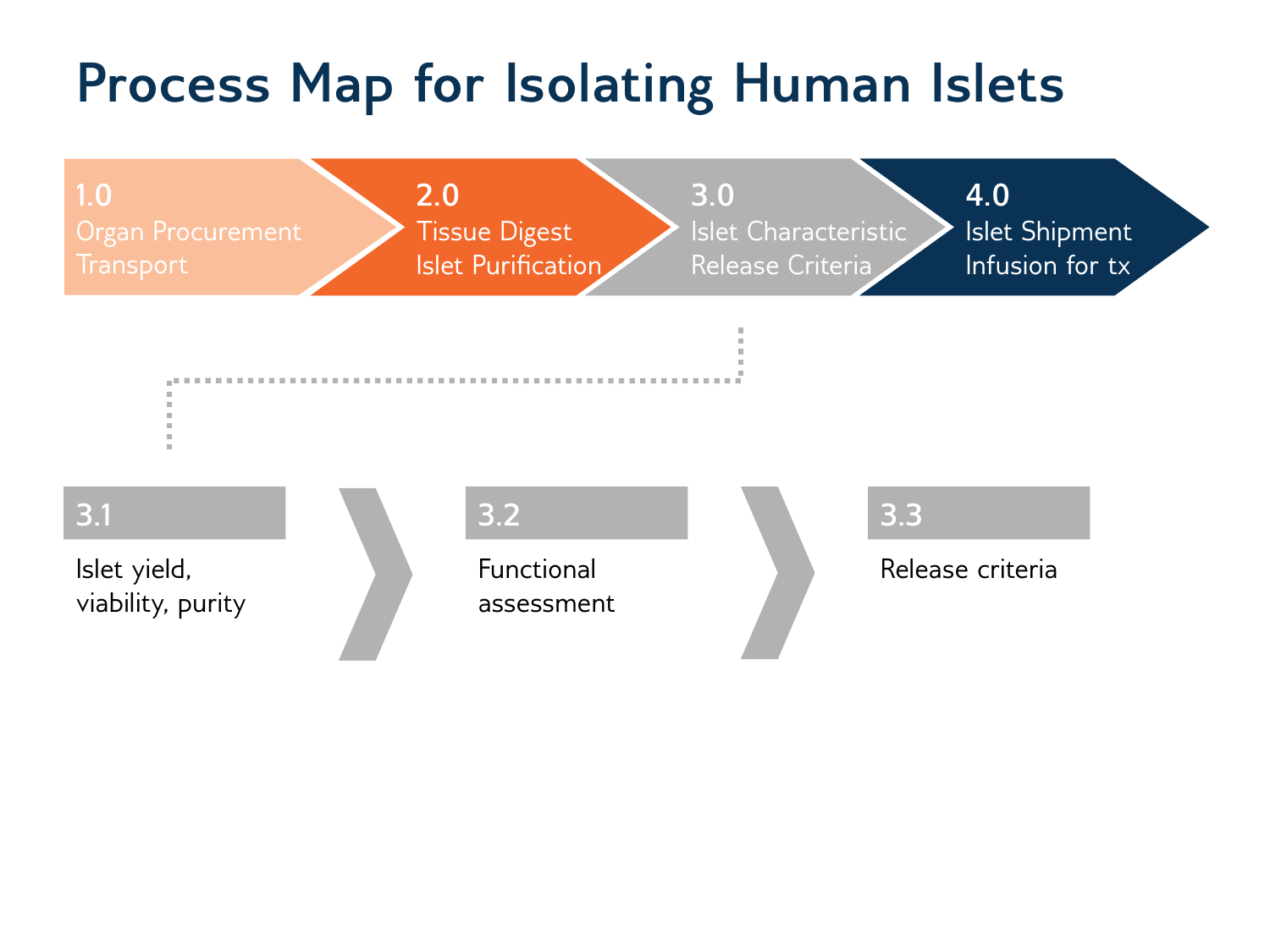

# Process Map for Isolating Human Islets
2.0
Tissue Digest
Islet Purification
3.0
Islet Characteristic
Release Criteria
4.0
Islet Shipment
Infusion for tx
1.0
Organ Procurement
Transport

3.1

3.2
3.3
Islet yield, viability, purity
Functional assessment
Release criteria